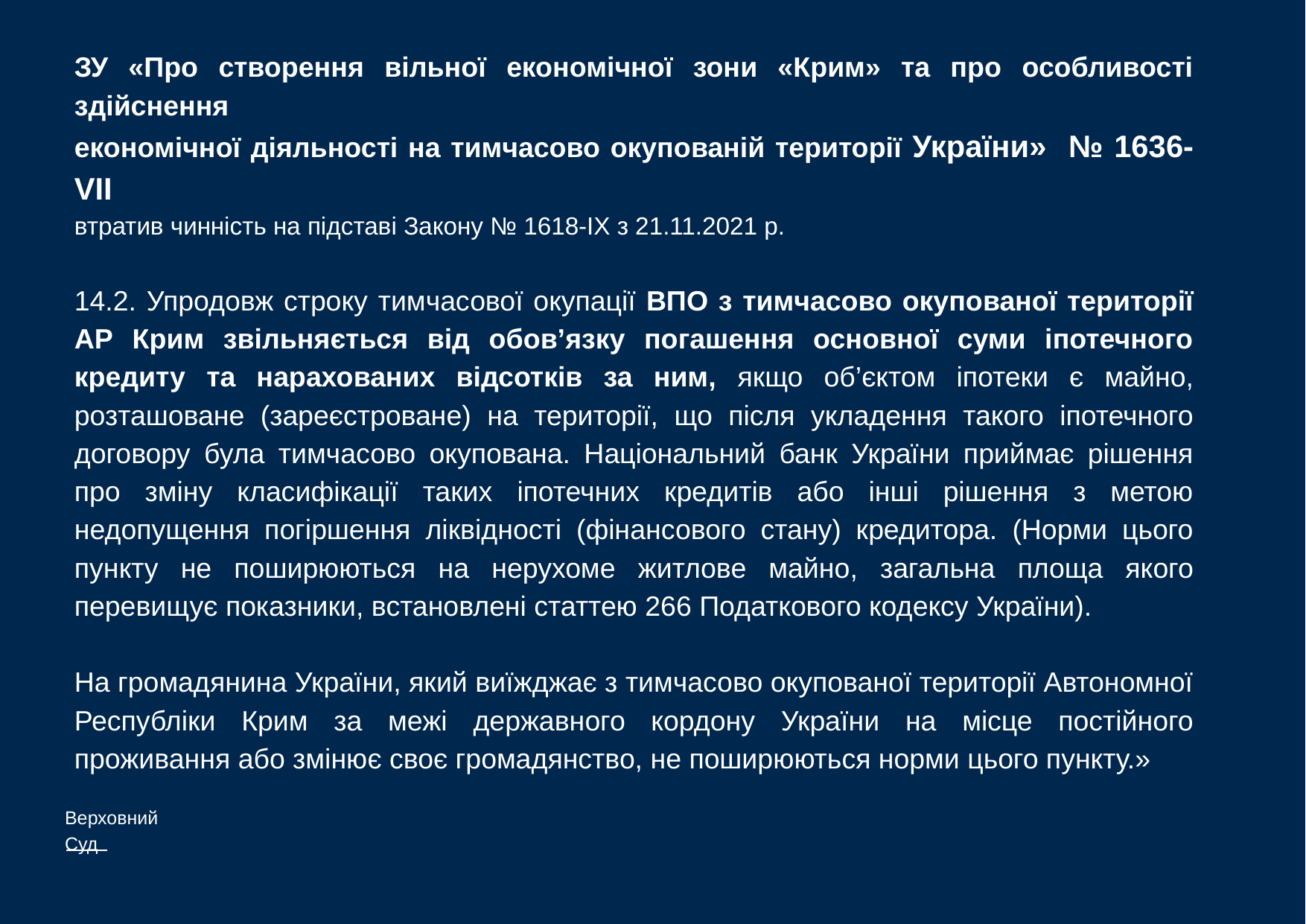

ЗУ «Про створення вільної економічної зони «Крим» та про особливості здійснення
економічної діяльності на тимчасово окупованій території України»  № 1636-VII
втратив чинність на підставі Закону № 1618-IX з 21.11.2021 р.

14.2. Упродовж строку тимчасової окупації ВПО з тимчасово окупованої території АР Крим звільняється від обов’язку погашення основної суми іпотечного кредиту та нарахованих відсотків за ним, якщо об’єктом іпотеки є майно, розташоване (зареєстроване) на території, що після укладення такого іпотечного договору була тимчасово окупована. Національний банк України приймає рішення про зміну класифікації таких іпотечних кредитів або інші рішення з метою недопущення погіршення ліквідності (фінансового стану) кредитора. (Норми цього пункту не поширюються на нерухоме житлове майно, загальна площа якого перевищує показники, встановлені статтею 266 Податкового кодексу України).

На громадянина України, який виїжджає з тимчасово окупованої території Автономної Республіки Крим за межі державного кордону України на місце постійного проживання або змінює своє громадянство, не поширюються норми цього пункту.»